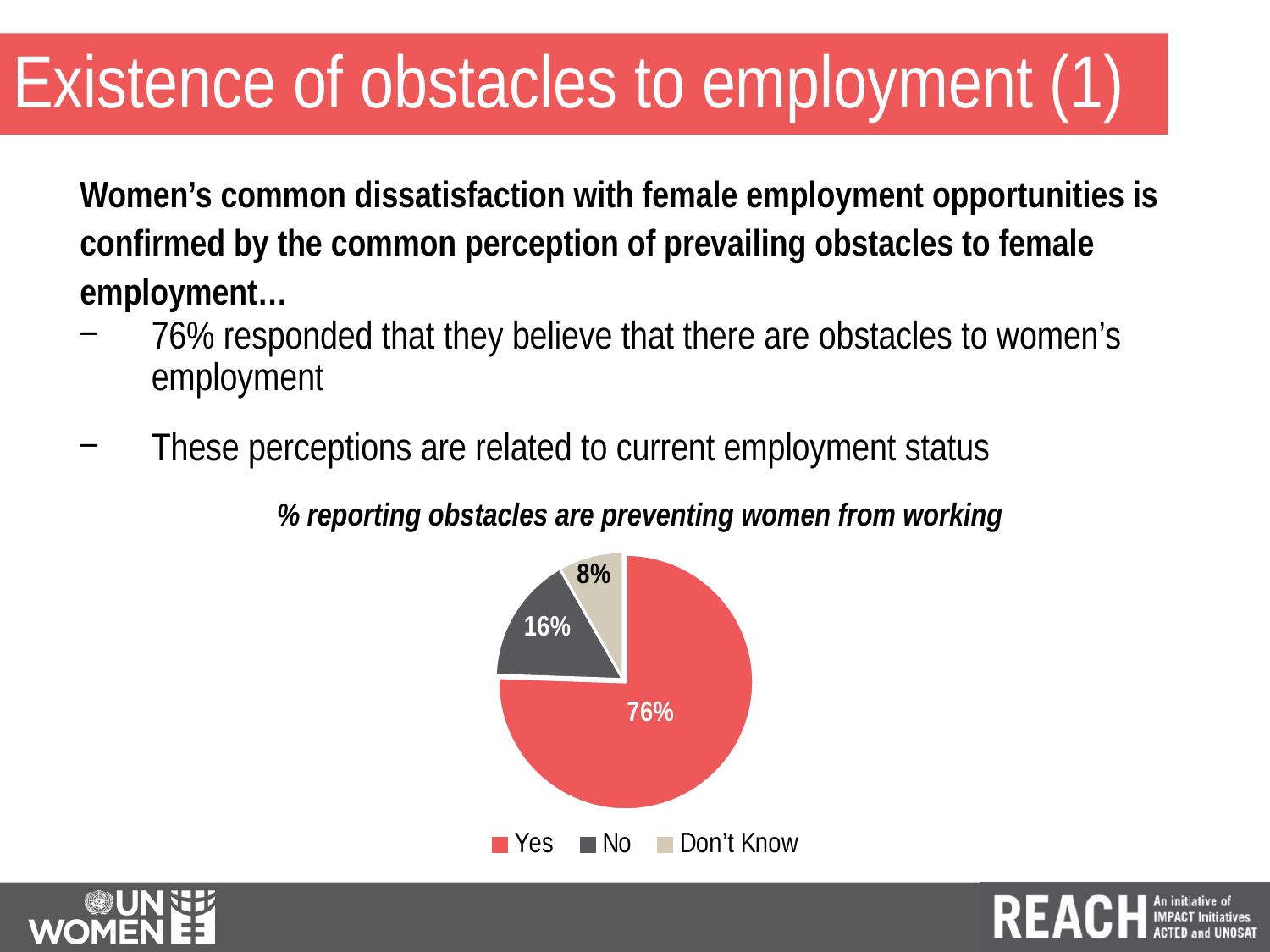

# Existence of obstacles to employment (1)
Women’s common dissatisfaction with female employment opportunities is confirmed by the common perception of prevailing obstacles to female employment…

76% responded that they believe that there are obstacles to women’s employment
These perceptions are related to current employment status
% reporting obstacles are preventing women from working

### Chart

| Category |  |
|---|---|
| Yes | 0.75542064306737 |
| No | 0.16207638757491127 |
| Don’t Know | 0.08250296935773858 |